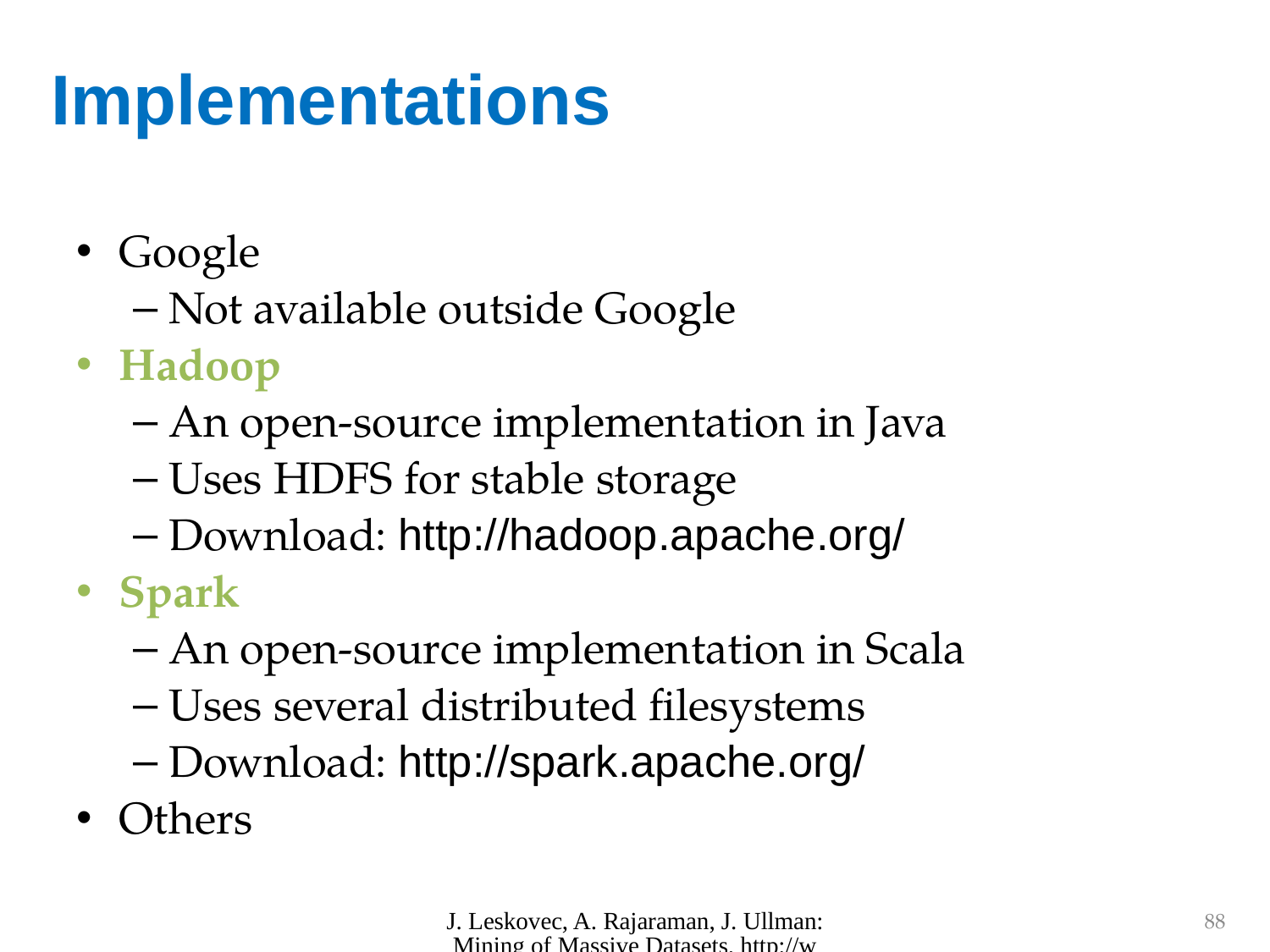

# Implementations
Google
Not available outside Google
Hadoop
An open-source implementation in Java
Uses HDFS for stable storage
Download: http://hadoop.apache.org/
Spark
An open-source implementation in Scala
Uses several distributed filesystems
Download: http://spark.apache.org/
Others

J. Leskovec, A. Rajaraman, J. Ullman: Mining of Massive Datasets, http://www.mmds.org
88